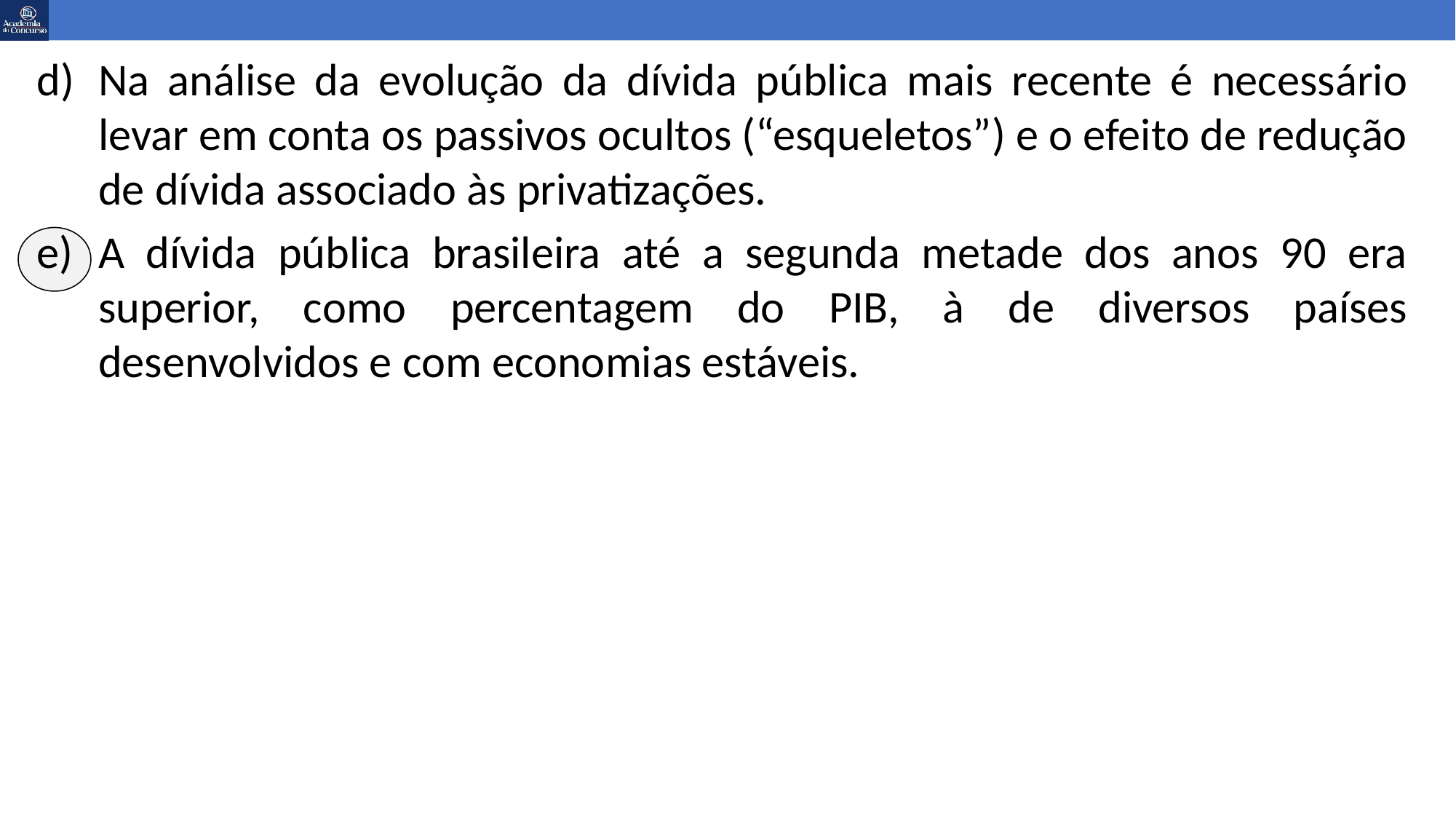

Na análise da evolução da dívida pública mais recente é necessário levar em conta os passivos ocultos (“esqueletos”) e o efeito de redução de dívida associado às privatizações.
A dívida pública brasileira até a segunda metade dos anos 90 era superior, como percentagem do PIB, à de diversos países desenvolvidos e com economias estáveis.